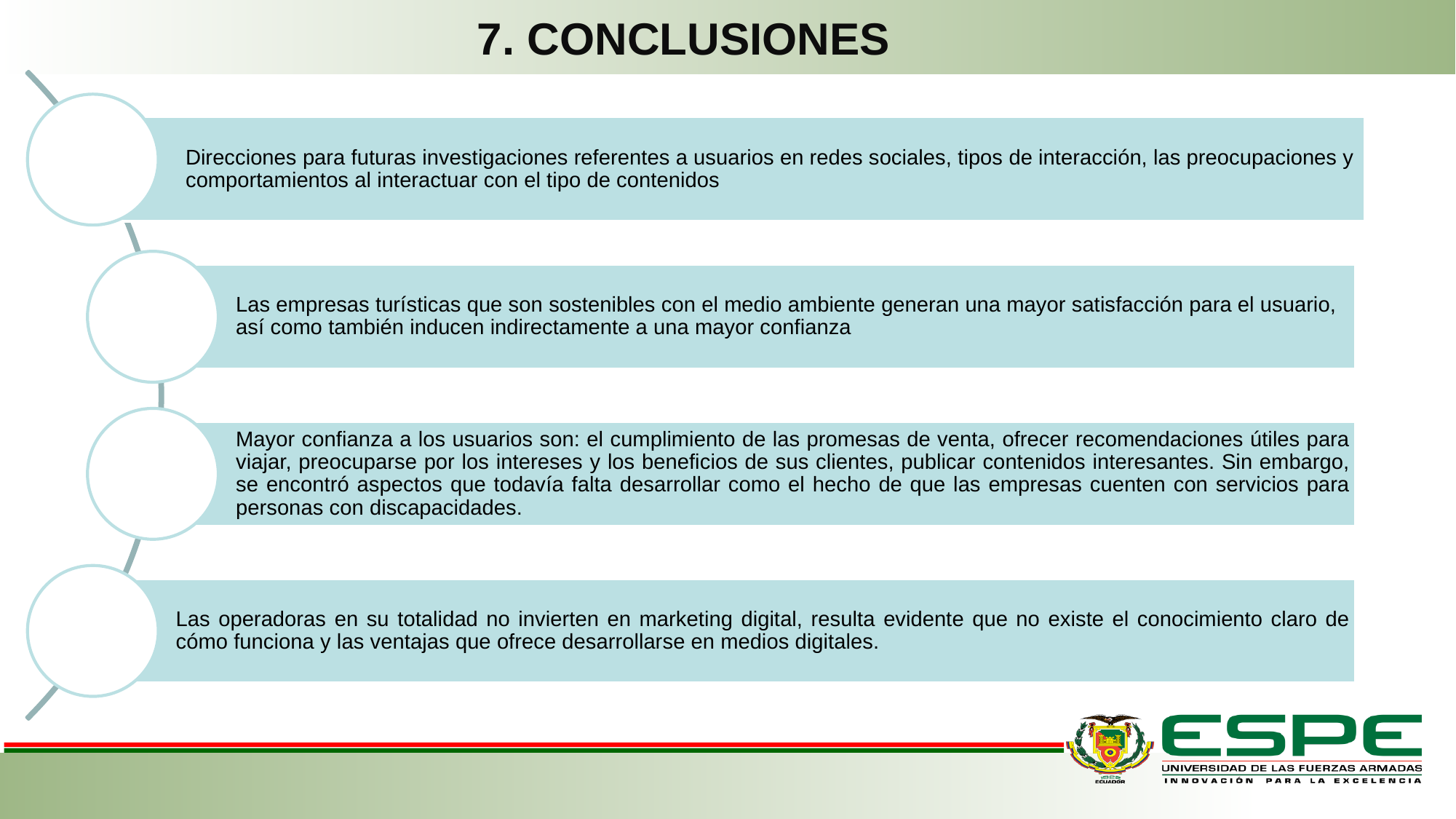

# 7. CONCLUSIONES
Direcciones para futuras investigaciones referentes a usuarios en redes sociales, tipos de interacción, las preocupaciones y comportamientos al interactuar con el tipo de contenidos
Las empresas turísticas que son sostenibles con el medio ambiente generan una mayor satisfacción para el usuario, así como también inducen indirectamente a una mayor confianza
Mayor confianza a los usuarios son: el cumplimiento de las promesas de venta, ofrecer recomendaciones útiles para viajar, preocuparse por los intereses y los beneficios de sus clientes, publicar contenidos interesantes. Sin embargo, se encontró aspectos que todavía falta desarrollar como el hecho de que las empresas cuenten con servicios para personas con discapacidades.
Las operadoras en su totalidad no invierten en marketing digital, resulta evidente que no existe el conocimiento claro de cómo funciona y las ventajas que ofrece desarrollarse en medios digitales.